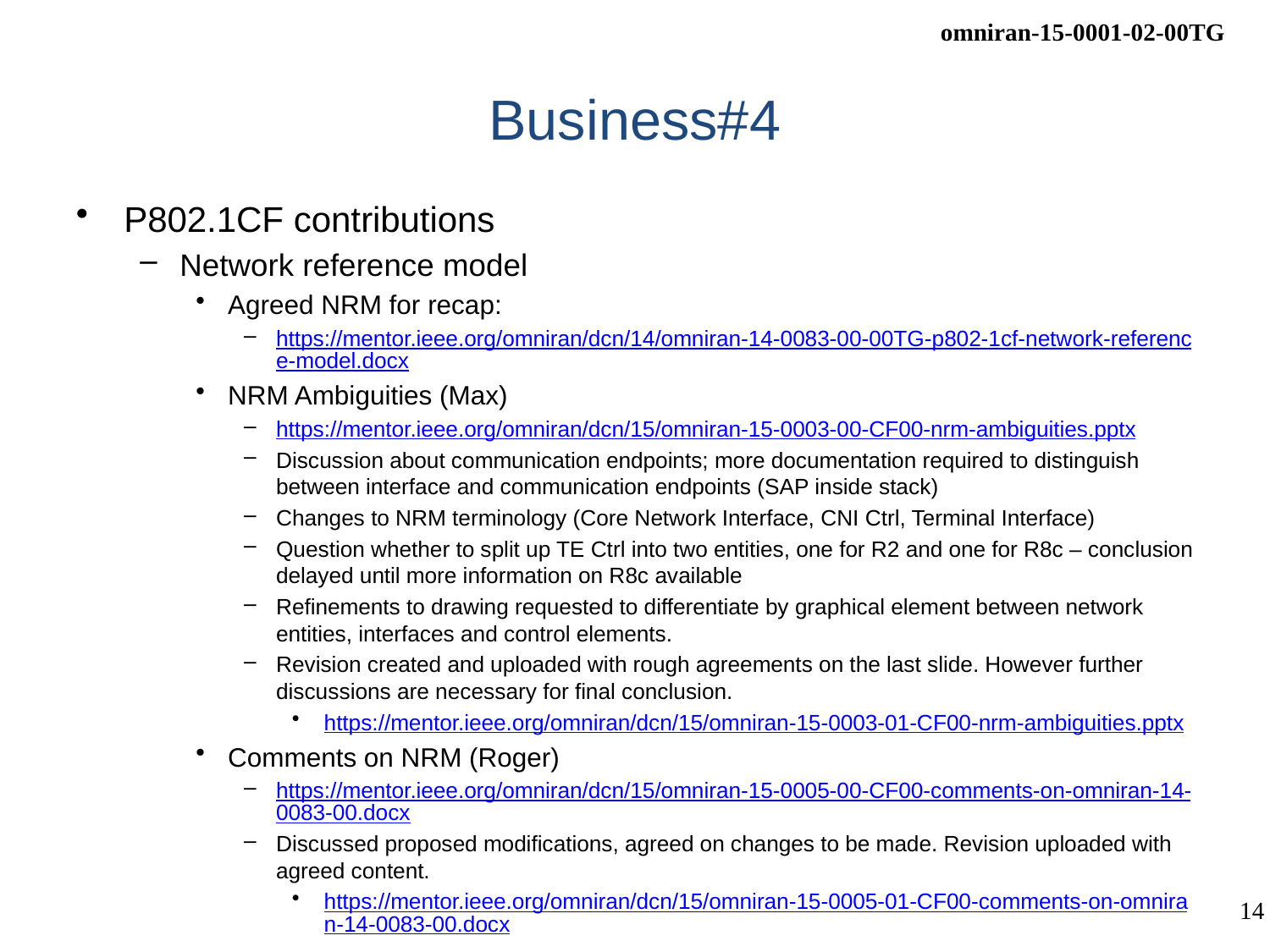

# Business#4
P802.1CF contributions
Network reference model
Agreed NRM for recap:
https://mentor.ieee.org/omniran/dcn/14/omniran-14-0083-00-00TG-p802-1cf-network-reference-model.docx
NRM Ambiguities (Max)
https://mentor.ieee.org/omniran/dcn/15/omniran-15-0003-00-CF00-nrm-ambiguities.pptx
Discussion about communication endpoints; more documentation required to distinguish between interface and communication endpoints (SAP inside stack)
Changes to NRM terminology (Core Network Interface, CNI Ctrl, Terminal Interface)
Question whether to split up TE Ctrl into two entities, one for R2 and one for R8c – conclusion delayed until more information on R8c available
Refinements to drawing requested to differentiate by graphical element between network entities, interfaces and control elements.
Revision created and uploaded with rough agreements on the last slide. However further discussions are necessary for final conclusion.
https://mentor.ieee.org/omniran/dcn/15/omniran-15-0003-01-CF00-nrm-ambiguities.pptx
Comments on NRM (Roger)
https://mentor.ieee.org/omniran/dcn/15/omniran-15-0005-00-CF00-comments-on-omniran-14-0083-00.docx
Discussed proposed modifications, agreed on changes to be made. Revision uploaded with agreed content.
https://mentor.ieee.org/omniran/dcn/15/omniran-15-0005-01-CF00-comments-on-omniran-14-0083-00.docx